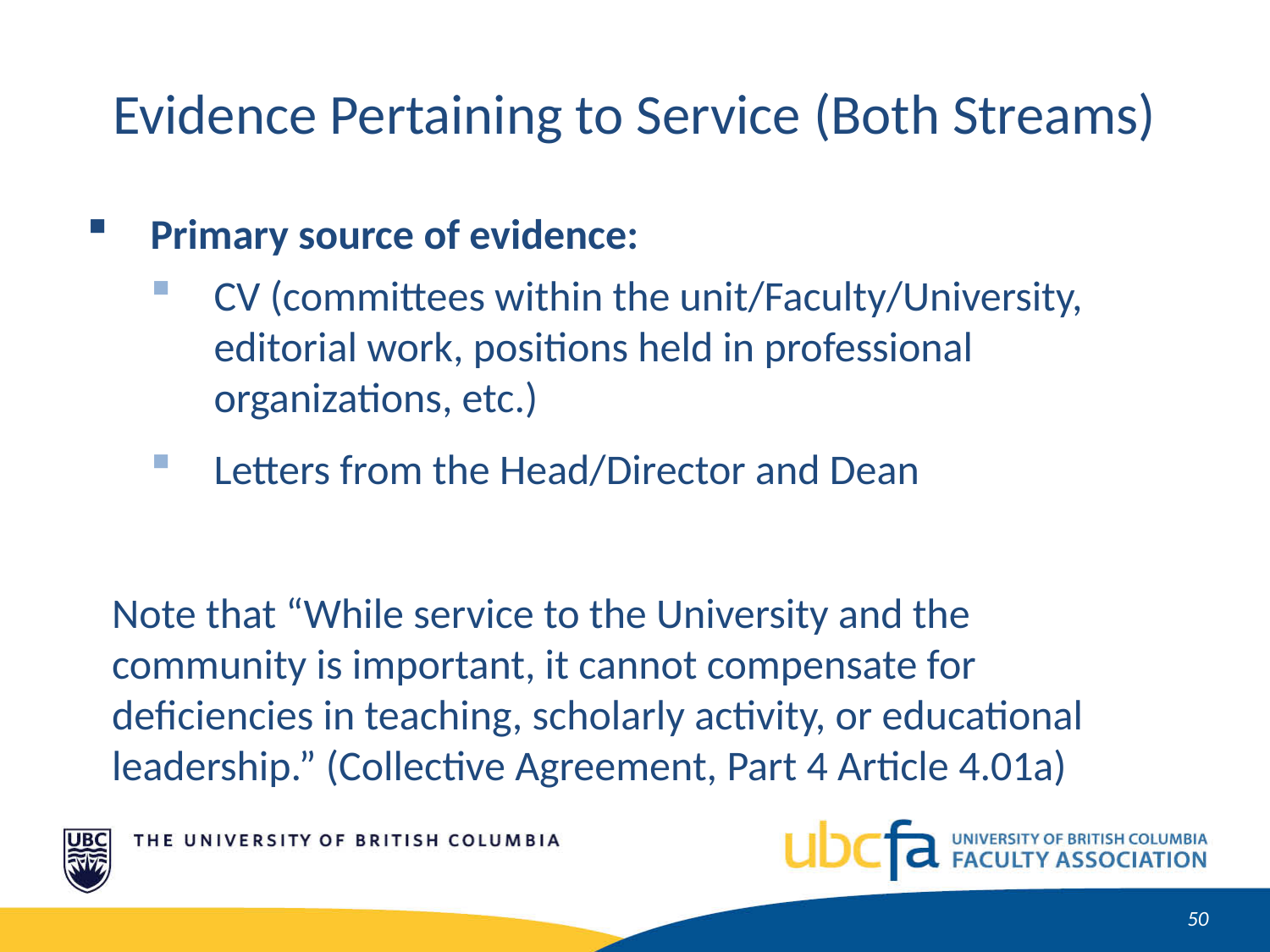

Evidence Pertaining to Service (Both Streams)
Primary source of evidence:
CV (committees within the unit/Faculty/University, editorial work, positions held in professional organizations, etc.)
Letters from the Head/Director and Dean

Note that “While service to the University and the community is important, it cannot compensate for deficiencies in teaching, scholarly activity, or educational leadership.” (Collective Agreement, Part 4 Article 4.01a)

50